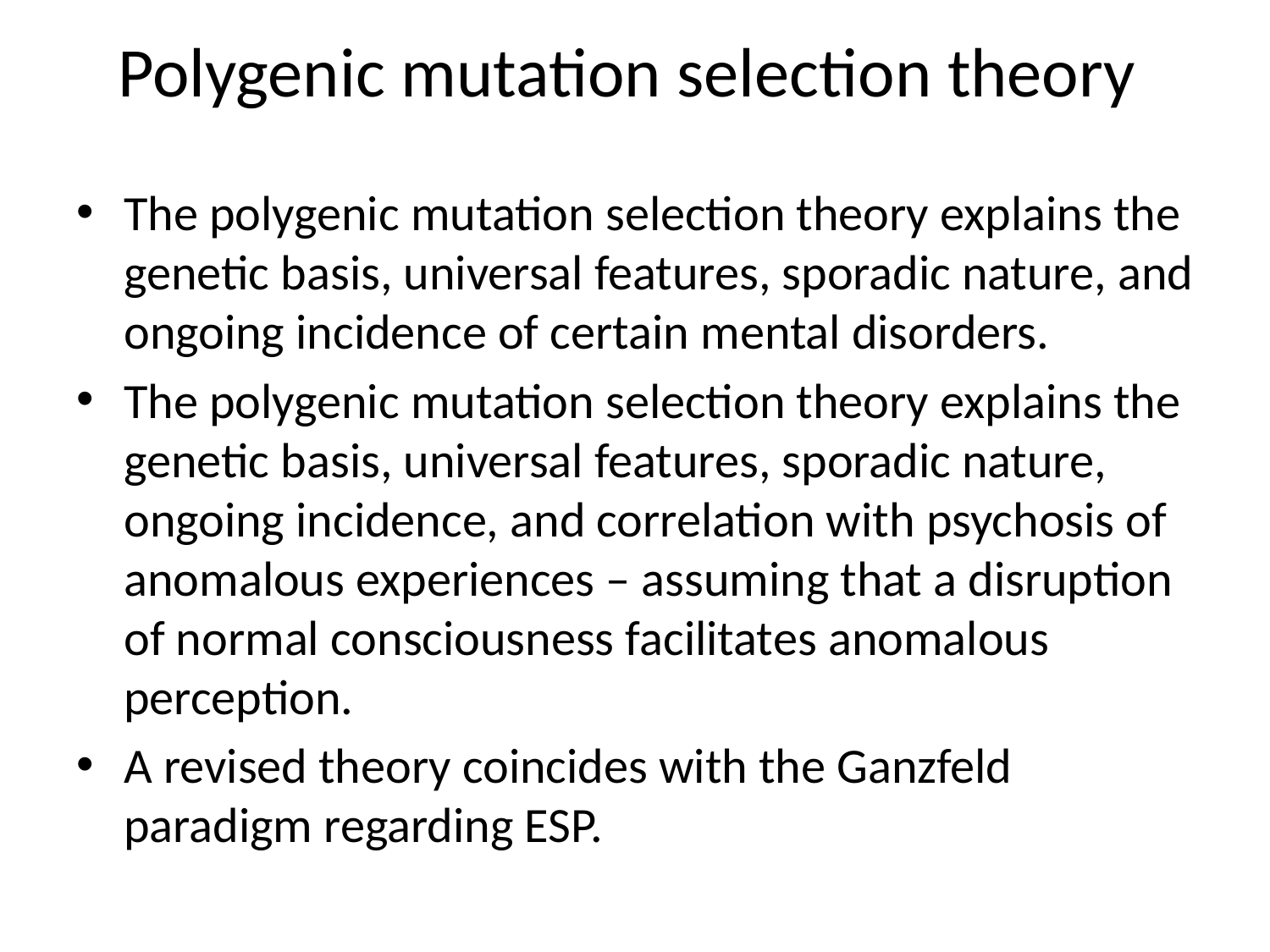

# Polygenic mutation selection theory

The polygenic mutation selection theory explains the genetic basis, universal features, sporadic nature, and ongoing incidence of certain mental disorders.
The polygenic mutation selection theory explains the genetic basis, universal features, sporadic nature, ongoing incidence, and correlation with psychosis of anomalous experiences – assuming that a disruption of normal consciousness facilitates anomalous perception.
A revised theory coincides with the Ganzfeld paradigm regarding ESP.